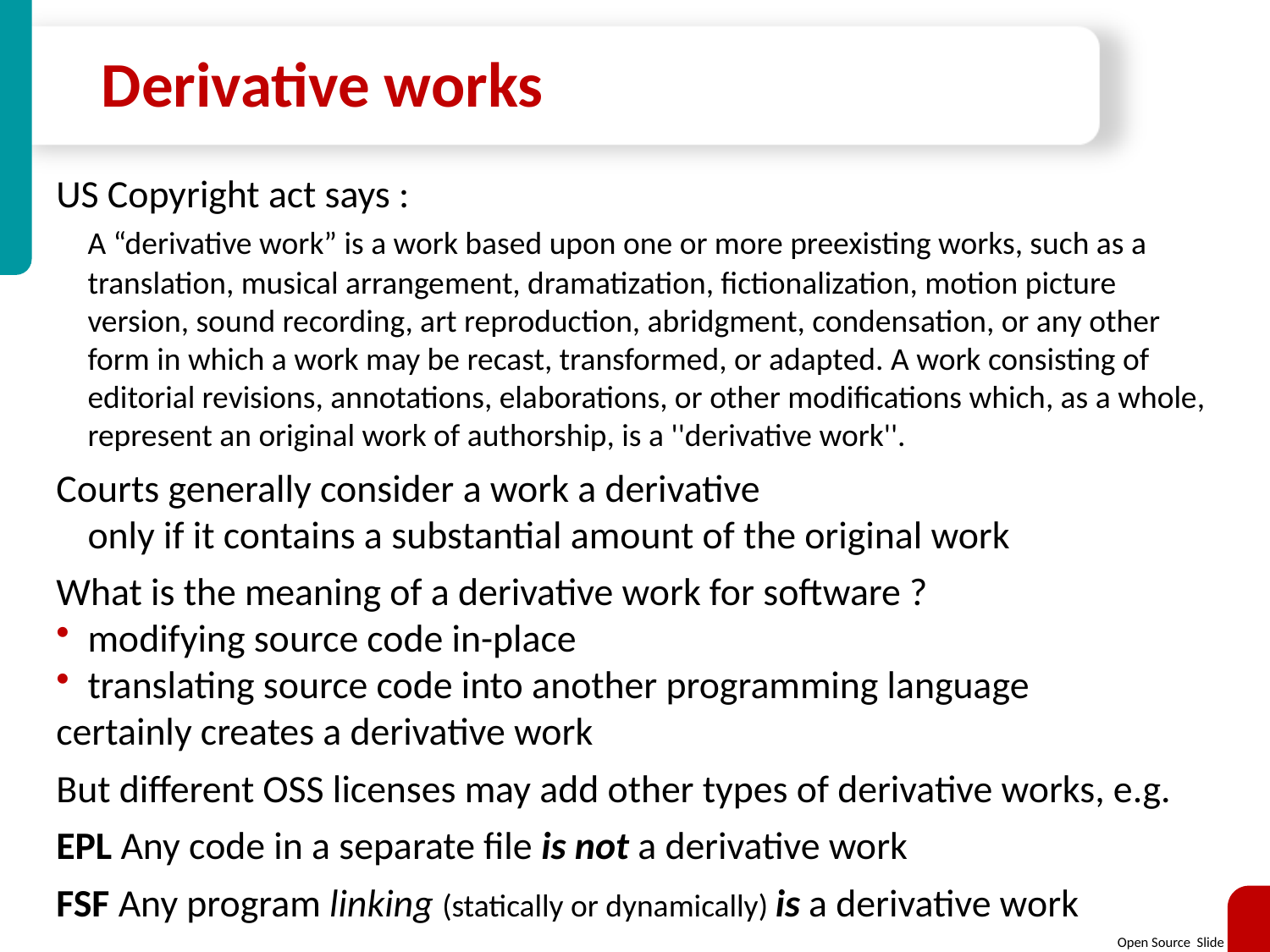

# Derivative works
US Copyright act says :
	A “derivative work” is a work based upon one or more preexisting works, such as a translation, musical arrangement, dramatization, fictionalization, motion picture version, sound recording, art reproduction, abridgment, condensation, or any other form in which a work may be recast, transformed, or adapted. A work consisting of editorial revisions, annotations, elaborations, or other modifications which, as a whole, represent an original work of authorship, is a ''derivative work''.
Courts generally consider a work a derivative
	only if it contains a substantial amount of the original work
What is the meaning of a derivative work for software ?
modifying source code in-place
translating source code into another programming language
certainly creates a derivative work
But different OSS licenses may add other types of derivative works, e.g.
EPL Any code in a separate file is not a derivative work
FSF Any program linking (statically or dynamically) is a derivative work